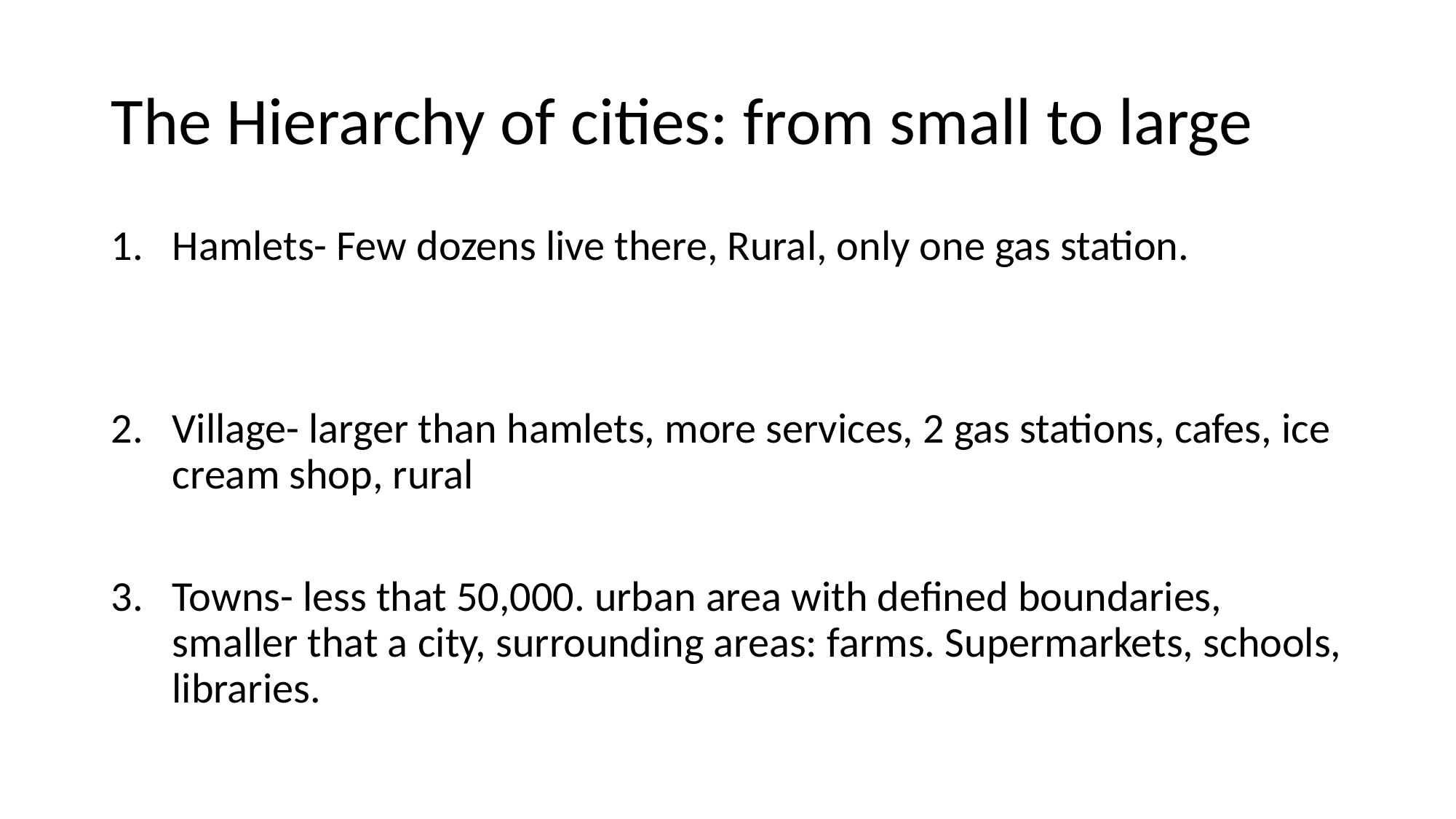

# The Hierarchy of cities: from small to large
Hamlets- Few dozens live there, Rural, only one gas station.

Village- larger than hamlets, more services, 2 gas stations, cafes, ice cream shop, rural

Towns- less that 50,000. urban area with defined boundaries, smaller that a city, surrounding areas: farms. Supermarkets, schools, libraries.